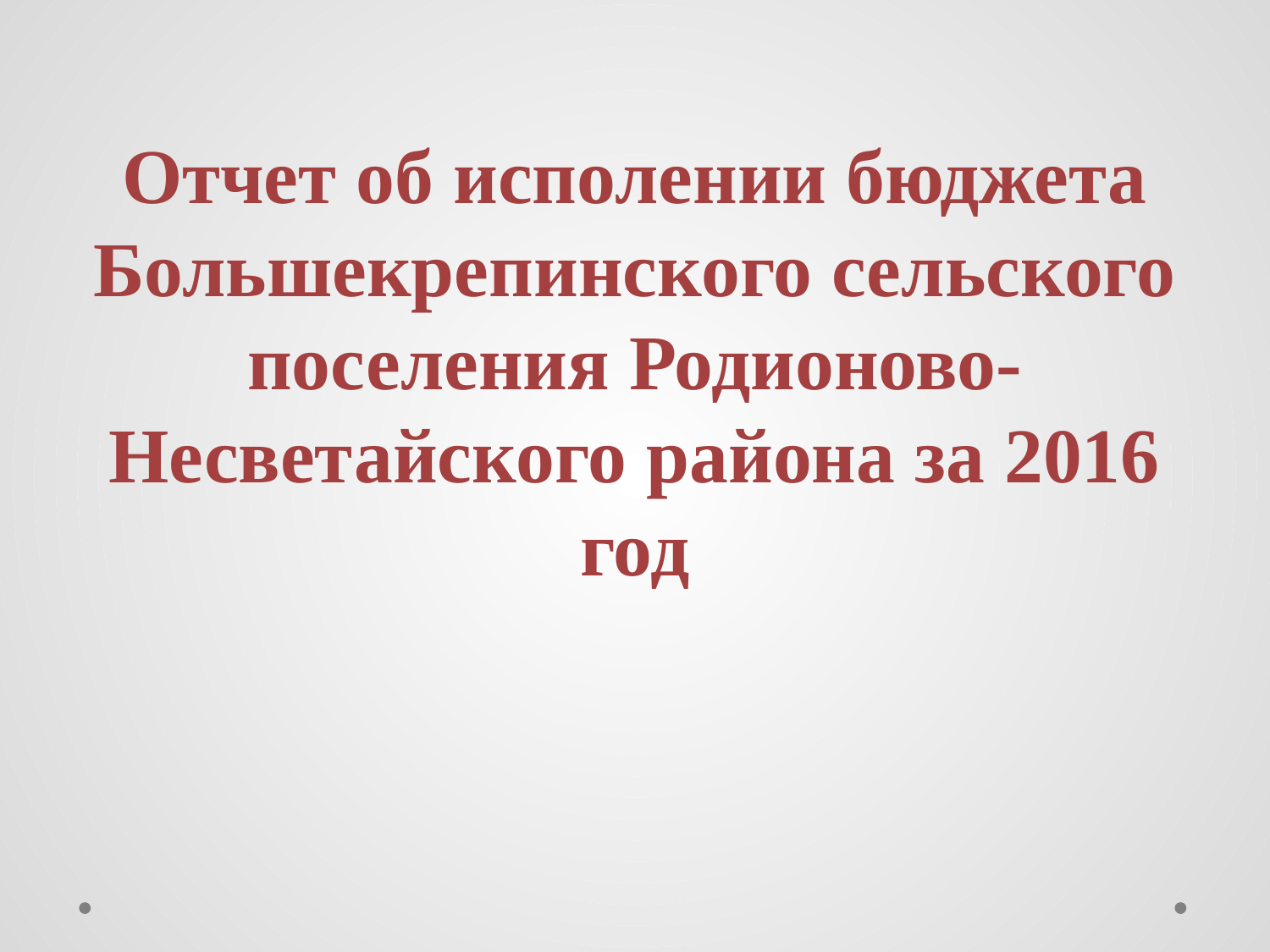

# Отчет об исполении бюджета Большекрепинского сельского поселения Родионово-Несветайского района за 2016 год